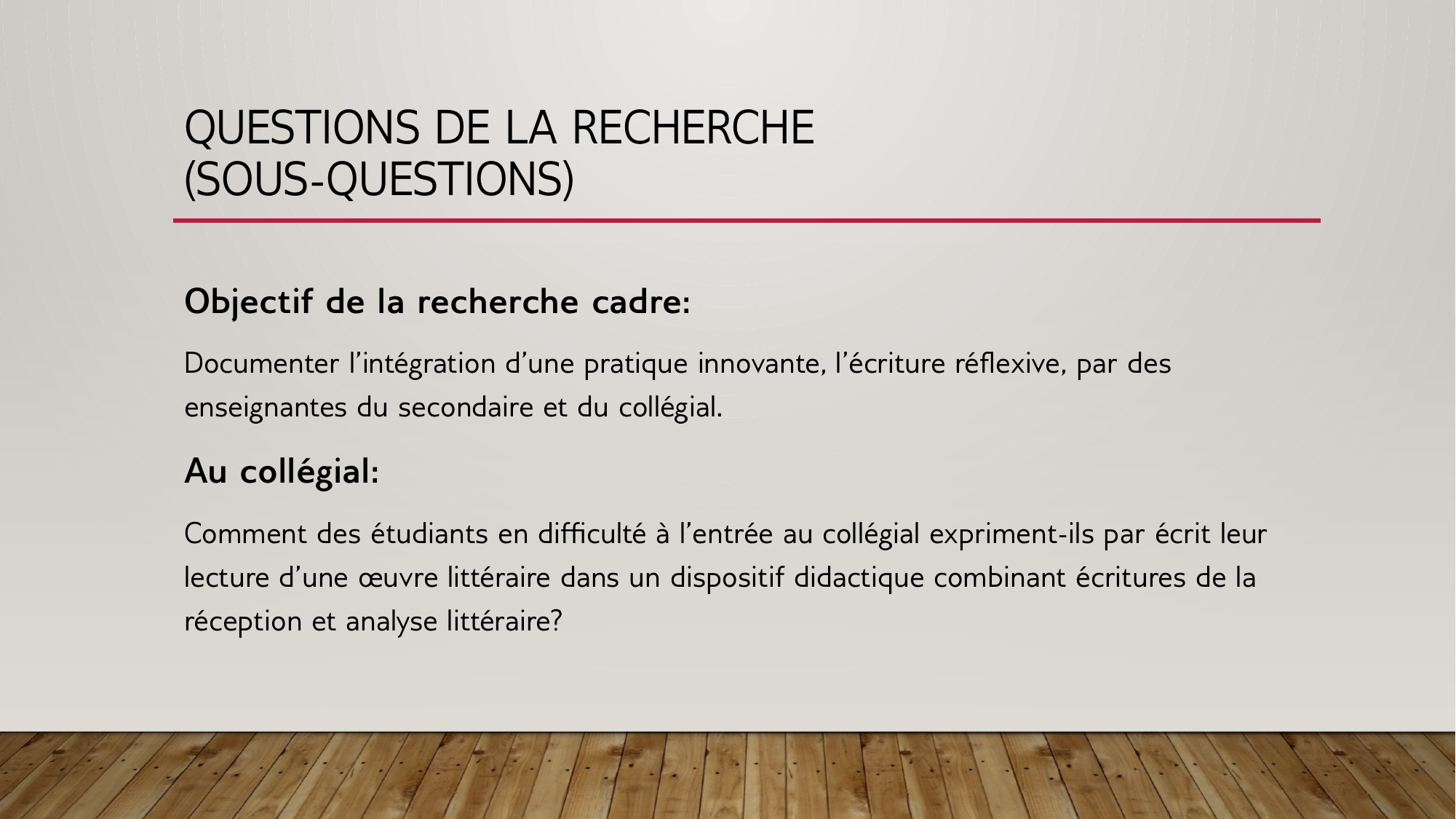

# Questions de la recherche (sous-questions)
Objectif de la recherche cadre:
Documenter l’intégration d’une pratique innovante, l’écriture réflexive, par des enseignantes du secondaire et du collégial.
Au collégial:
Comment des étudiants en difficulté à l’entrée au collégial expriment-ils par écrit leur lecture d’une œuvre littéraire dans un dispositif didactique combinant écritures de la réception et analyse littéraire?